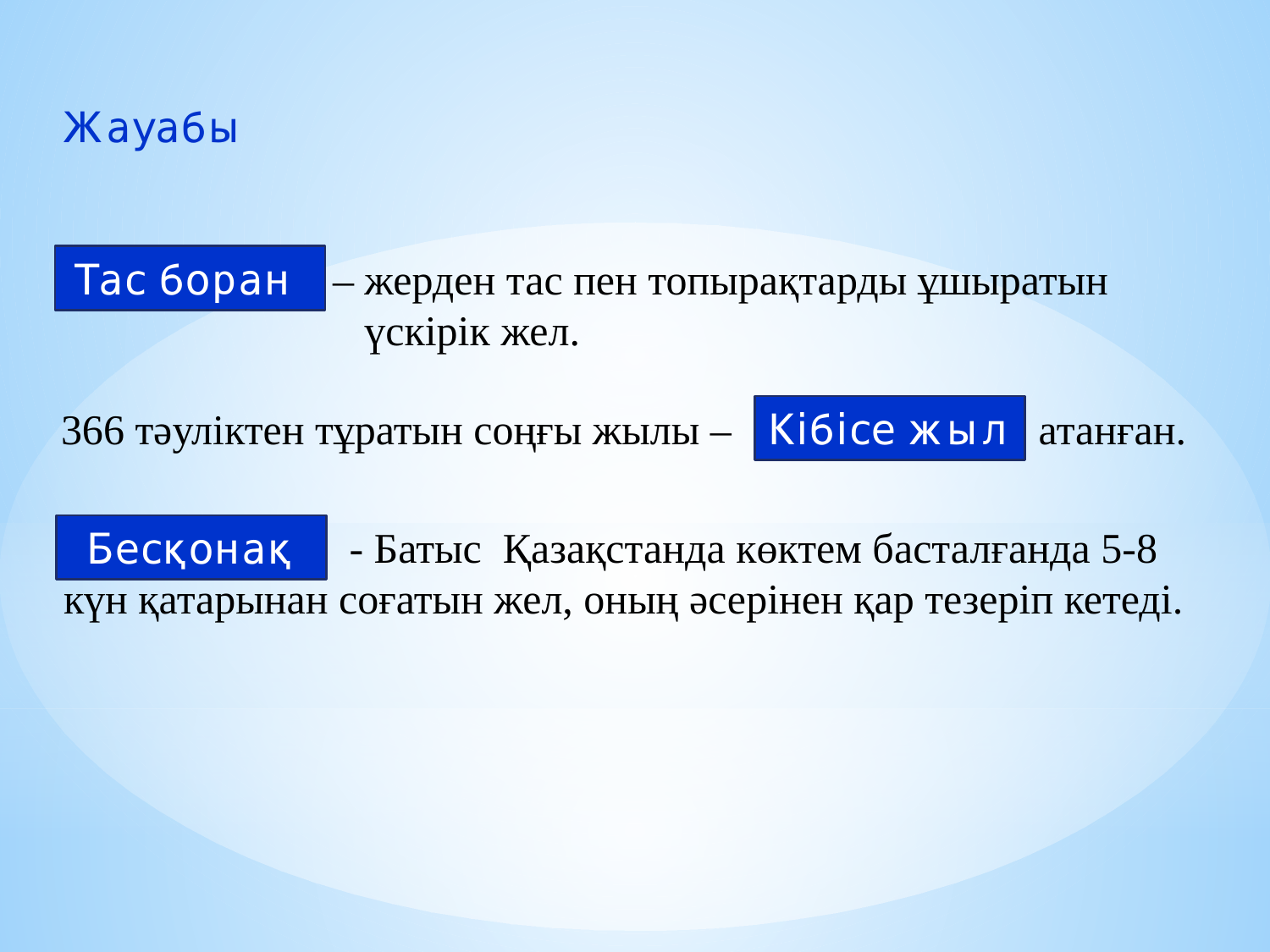

Жауабы
                          – жерден тас пен топырақтарды ұшыратын
                             үскірік жел.
Тас боран
366 тәулiктен тұратын соңғы жылы –                             атанған.
Кібісе жыл
                           - Батыс  Қазақстанда көктем басталғанда 5-8 күн қатарынан соғатын жел, оның әсерінен қар тезеріп кетеді.
Бесқонақ